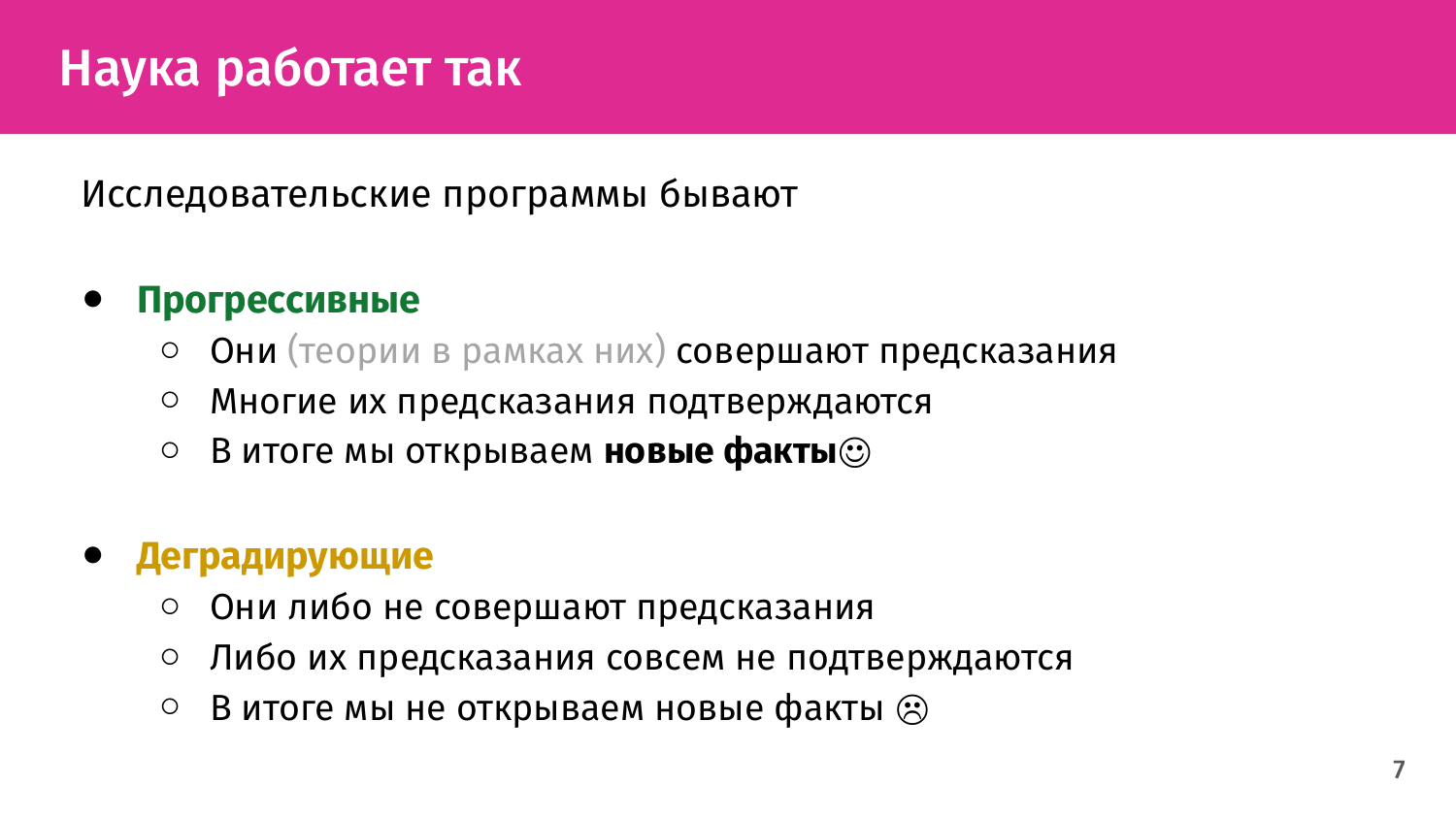

# Наука работает так
Исследовательские программы бывают

Прогрессивные
Они (теории в рамках них) совершают предсказания
Многие их предсказания подтверждаются
В итоге мы открываем новые факты☺

Деградирующие
Они либо не совершают предсказания
Либо их предсказания совсем не подтверждаются
В итоге мы не открываем новые факты ☹

7